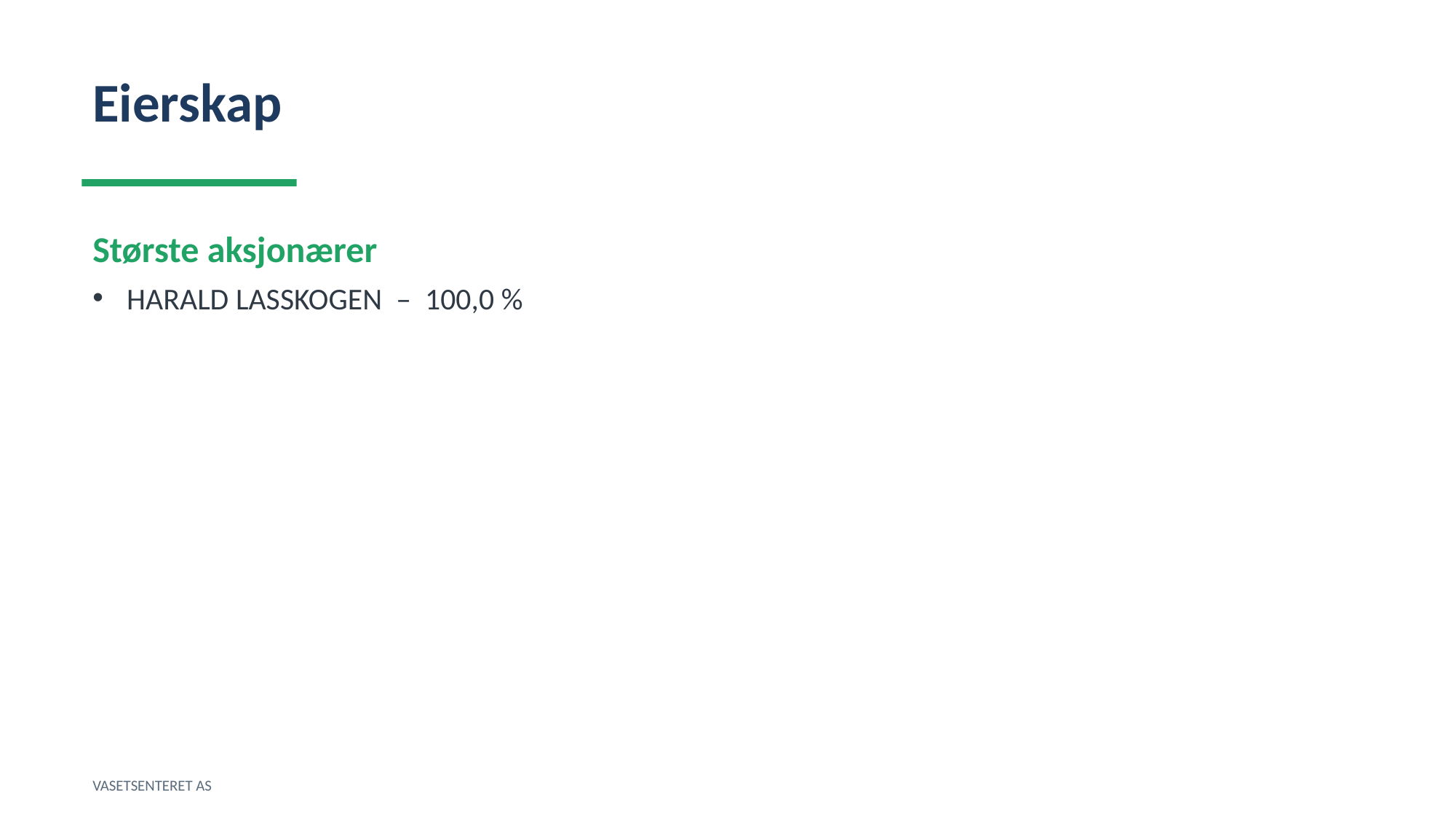

Eierskap

Største aksjonærer
HARALD LASSKOGEN  –  100,0 %
VASETSENTERET AS